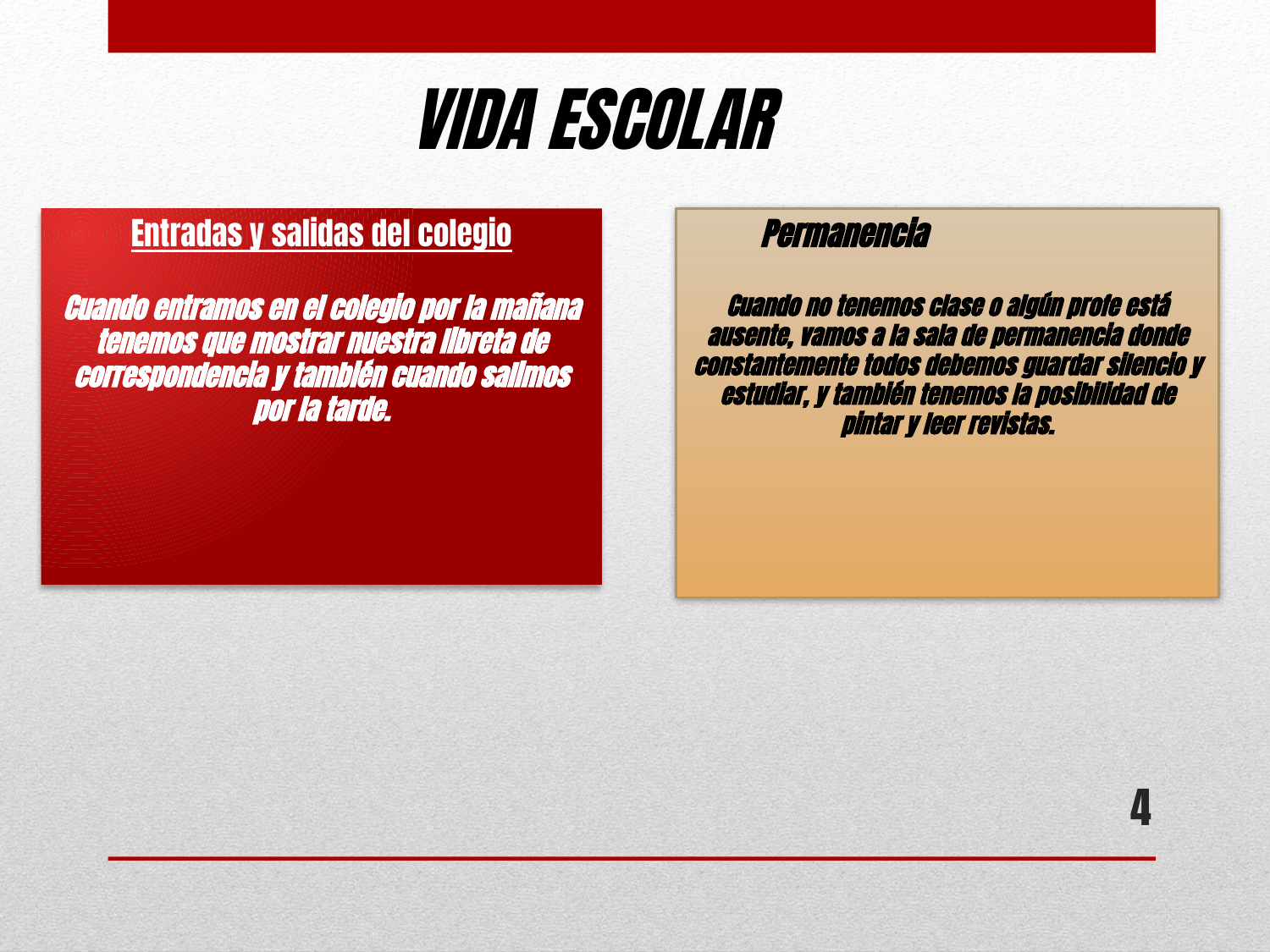

VIDA ESCOLAR
Entradas y salidas del colegio

Cuando entramos en el colegio por la mañana tenemos que mostrar nuestra libreta de correspondencia y también cuando salimos por la tarde.

Permanencia

Cuando no tenemos clase o algún profe está ausente, vamos a la sala de permanencia donde constantemente todos debemos guardar silencio y estudiar, y también tenemos la posibilidad de pintar y leer revistas.

4